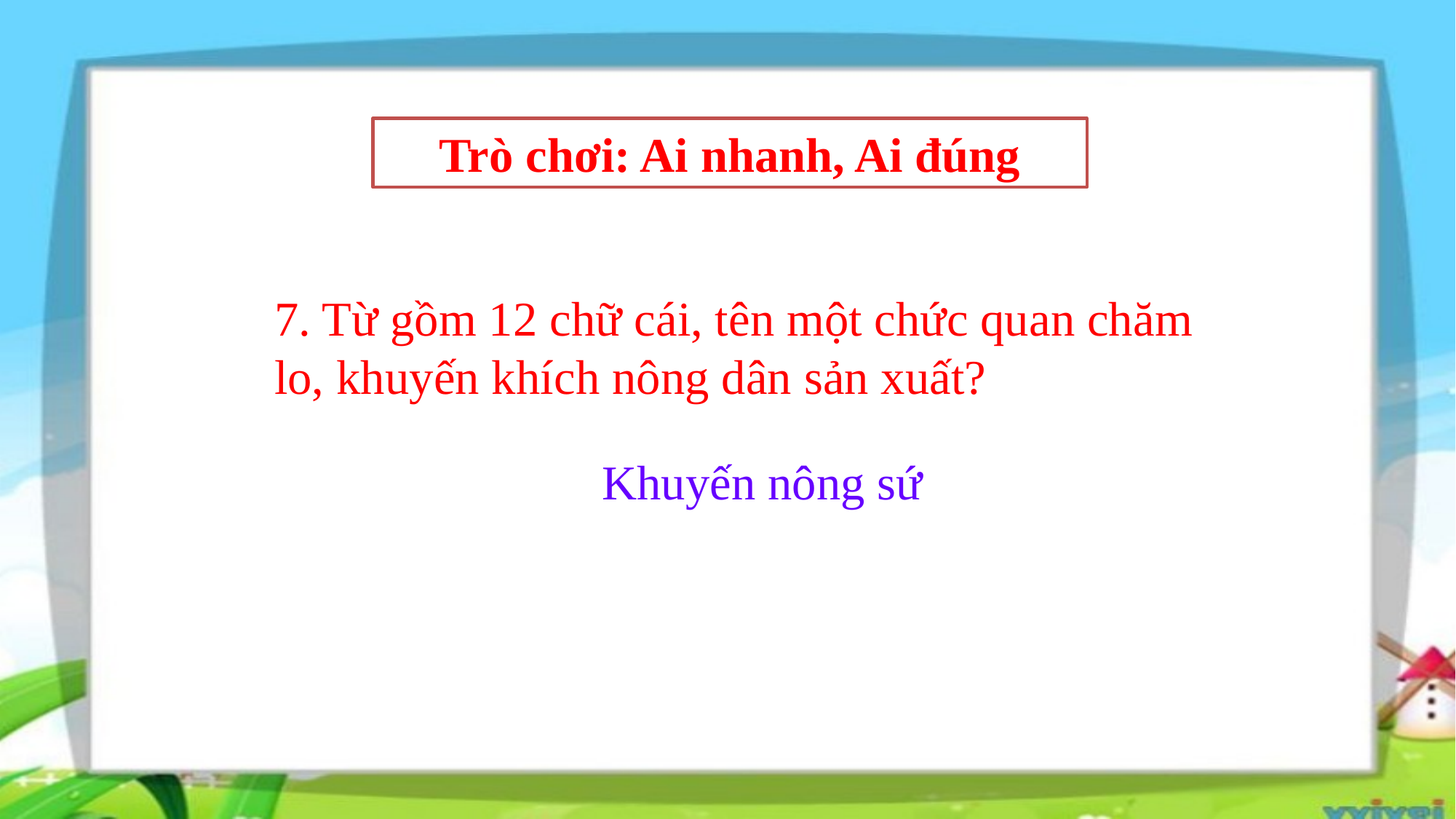

Trò chơi: Ai nhanh, Ai đúng
7. Từ gồm 12 chữ cái, tên một chức quan chăm lo, khuyến khích nông dân sản xuất?
Khuyến nông sứ